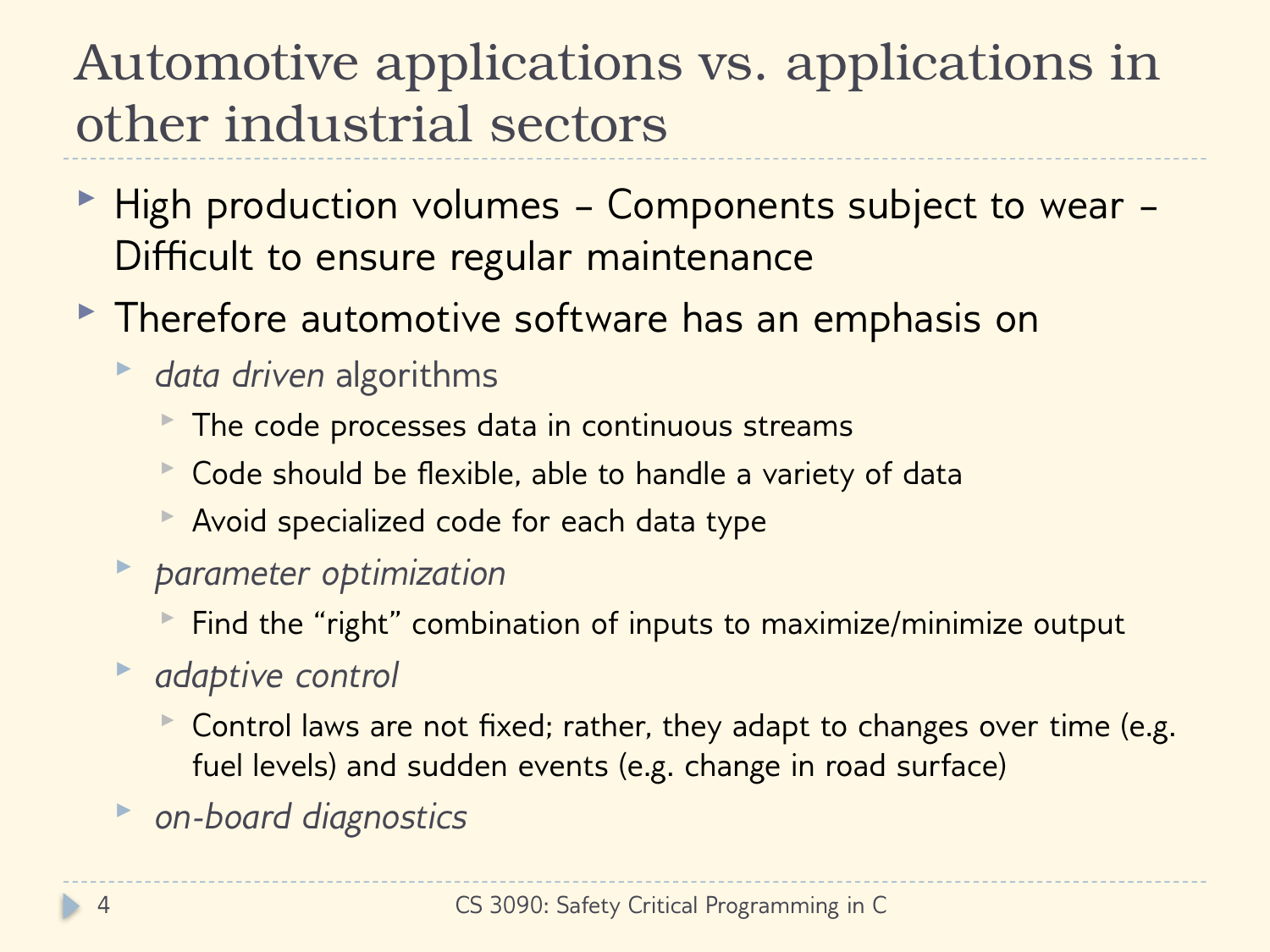

# Automotive applications vs. applications in other industrial sectors
High production volumes – Components subject to wear – Difficult to ensure regular maintenance
Therefore automotive software has an emphasis on
data driven algorithms
The code processes data in continuous streams
Code should be flexible, able to handle a variety of data
Avoid specialized code for each data type
parameter optimization
Find the “right” combination of inputs to maximize/minimize output
adaptive control
Control laws are not fixed; rather, they adapt to changes over time (e.g. fuel levels) and sudden events (e.g. change in road surface)
on-board diagnostics
4
CS 3090: Safety Critical Programming in C